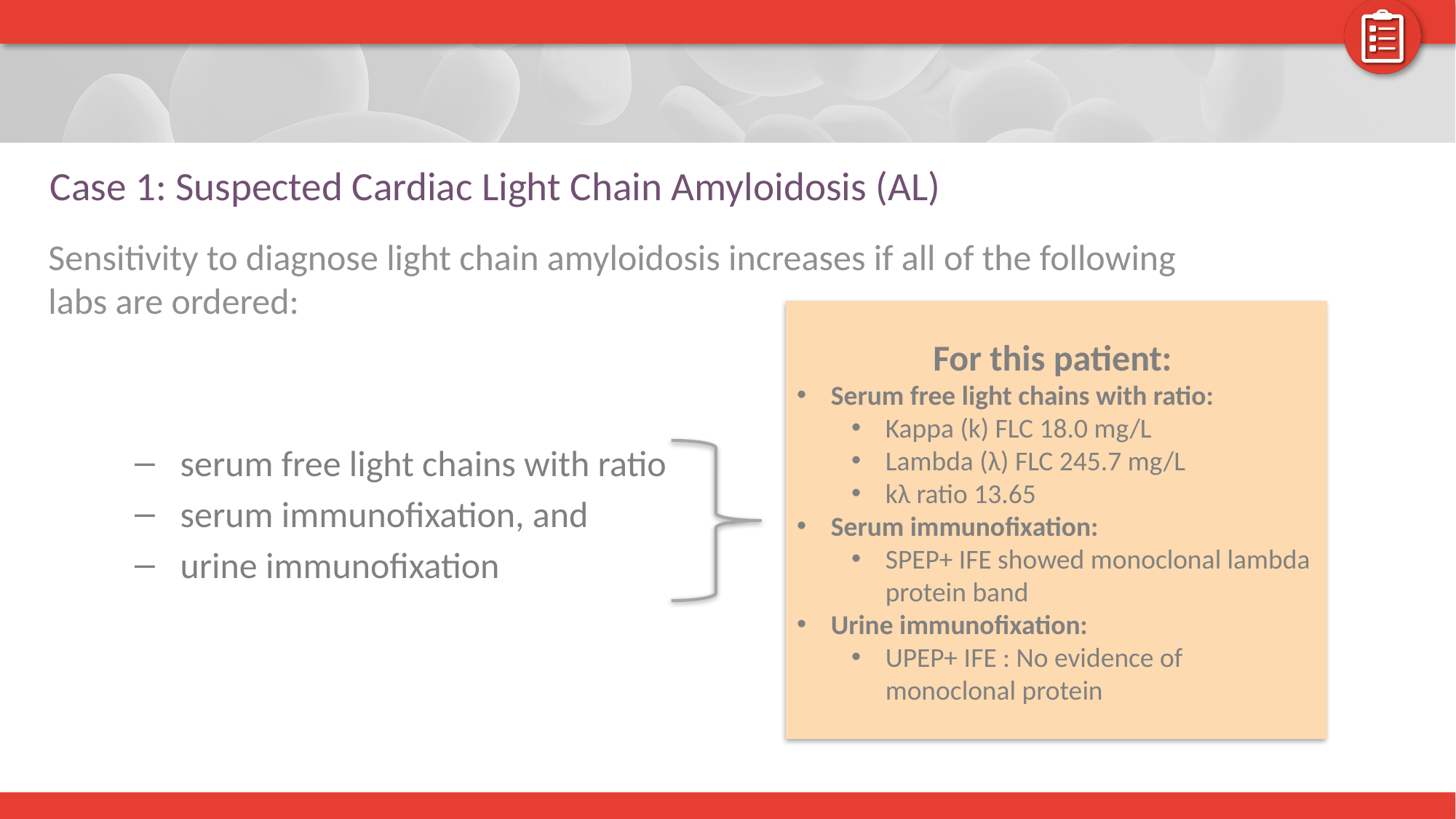

# Case 1: Suspected Cardiac Light Chain Amyloidosis (AL)
Sensitivity to diagnose light chain amyloidosis increases if all of the following labs are ordered:
For this patient:
Serum free light chains with ratio:
Kappa (k) FLC 18.0 mg/L
Lambda (λ) FLC 245.7 mg/L
kλ ratio 13.65
Serum immunofixation:
SPEP+ IFE showed monoclonal lambda protein band
Urine immunofixation:
UPEP+ IFE : No evidence of monoclonal protein
serum free light chains with ratio
serum immunofixation, and
urine immunofixation